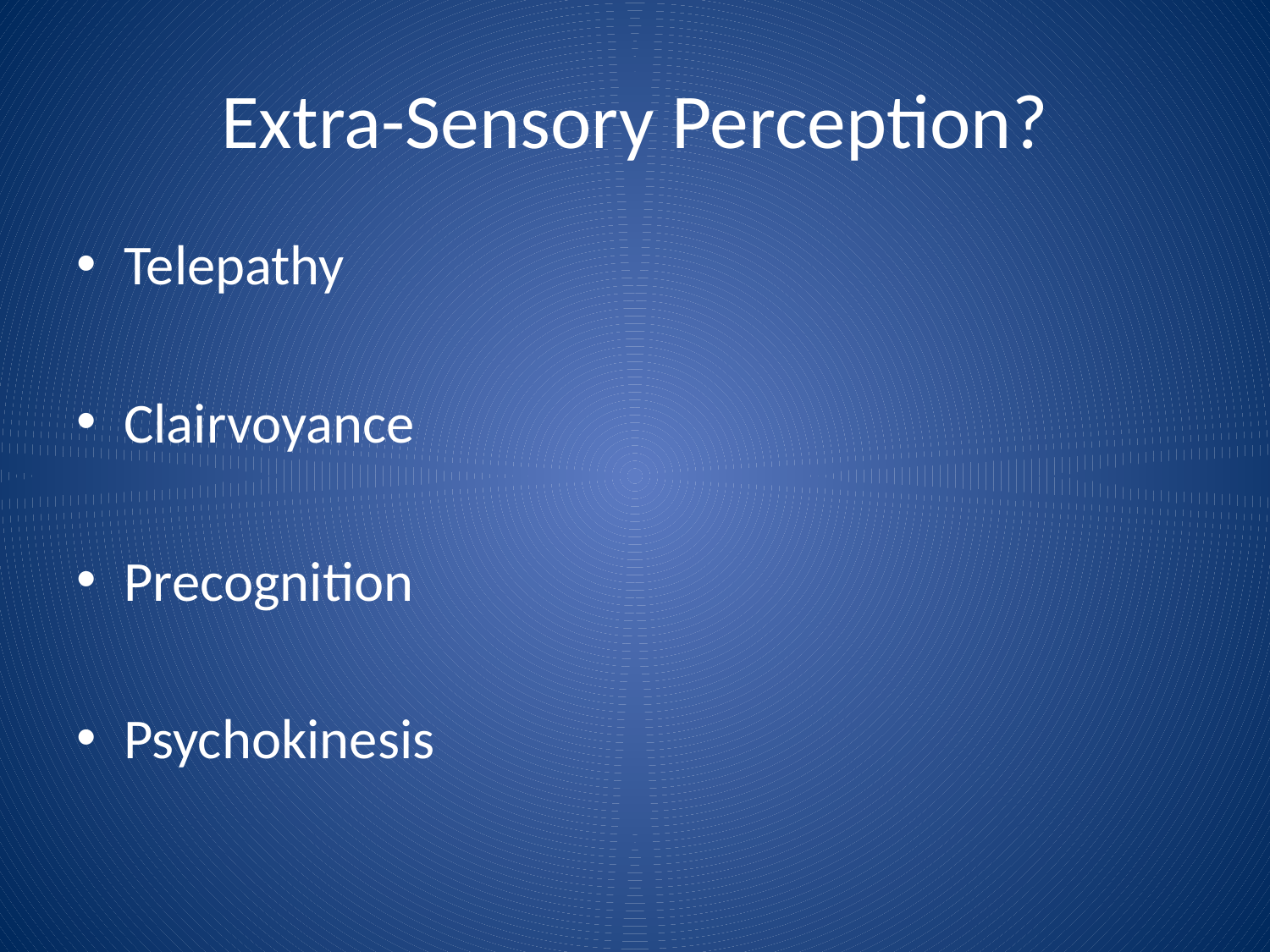

# Extra-Sensory Perception?
Telepathy

Clairvoyance

Precognition

Psychokinesis